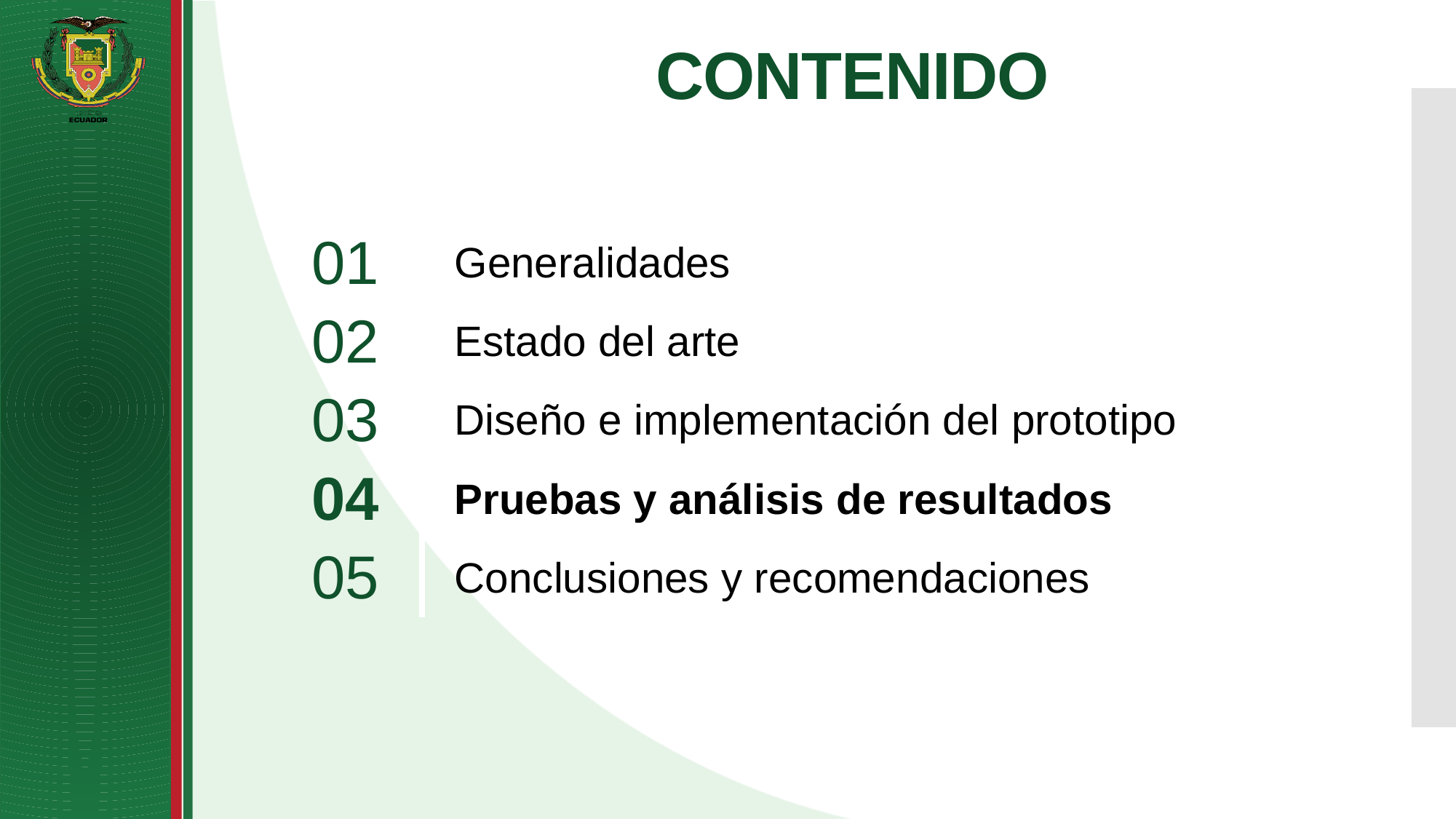

# CONTENIDO
| 01 | Generalidades |
| --- | --- |
| 02 | Estado del arte |
| 03 | Diseño e implementación del prototipo |
| 04 | Pruebas y análisis de resultados |
| 05 | Conclusiones y recomendaciones |